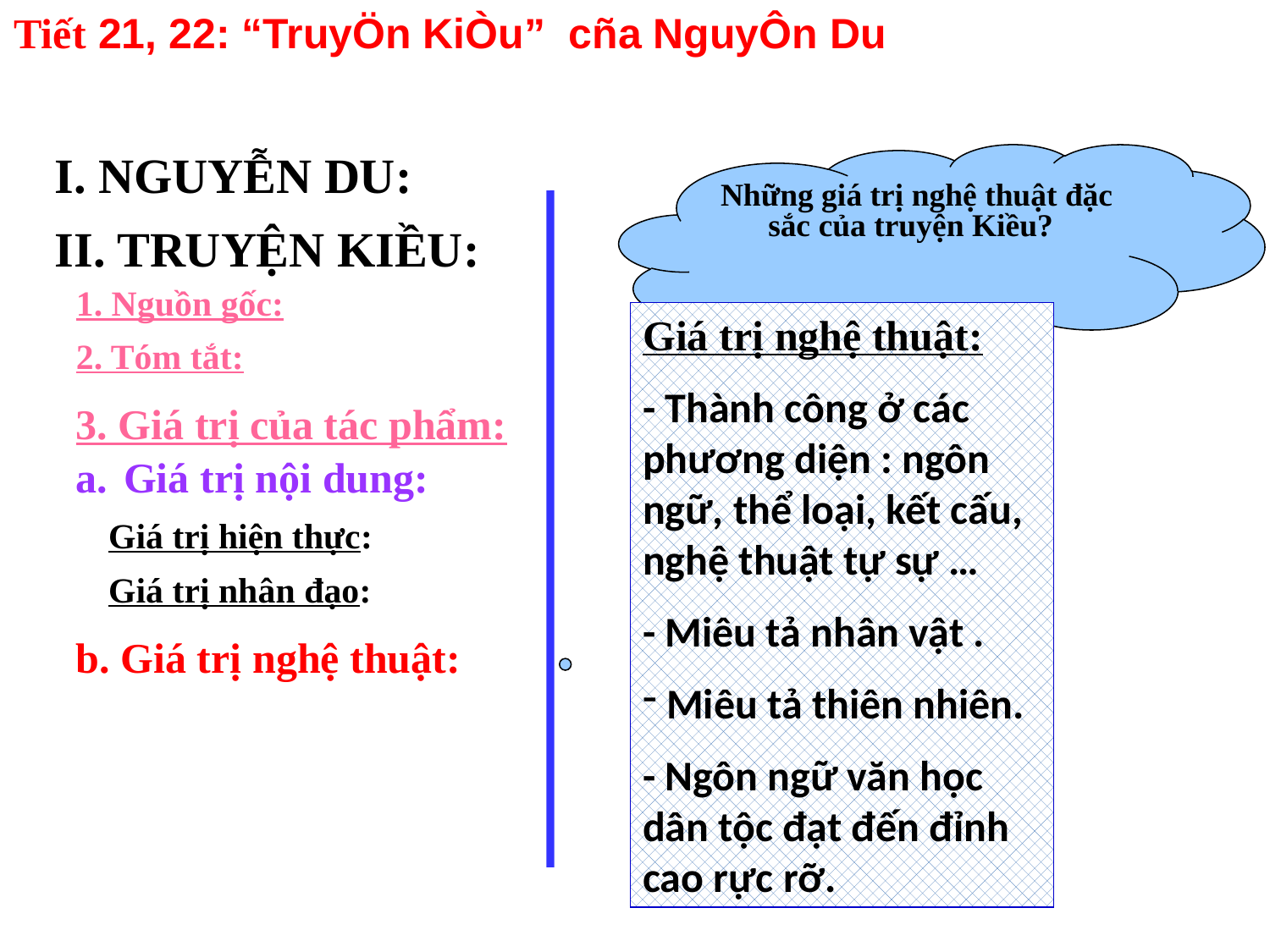

Tiết 21, 22: “TruyÖn KiÒu”  cña NguyÔn Du
I. NGUYỄN DU:
Những giá trị nghệ thuật đặc sắc của truyện Kiều?

II. TRUYỆN KIỀU:
1. Nguồn gốc:
Giá trị nghệ thuật:
- Thành công ở các phương diện : ngôn ngữ, thể loại, kết cấu, nghệ thuật tự sự …
- Miêu tả nhân vật .
 Miêu tả thiên nhiên.
- Ngôn ngữ văn học dân tộc đạt đến đỉnh cao rực rỡ.
2. Tóm tắt:
3. Giá trị của tác phẩm:
Giá trị nội dung:
Giá trị hiện thực:
Giá trị nhân đạo:
 b. Giá trị nghệ thuật: